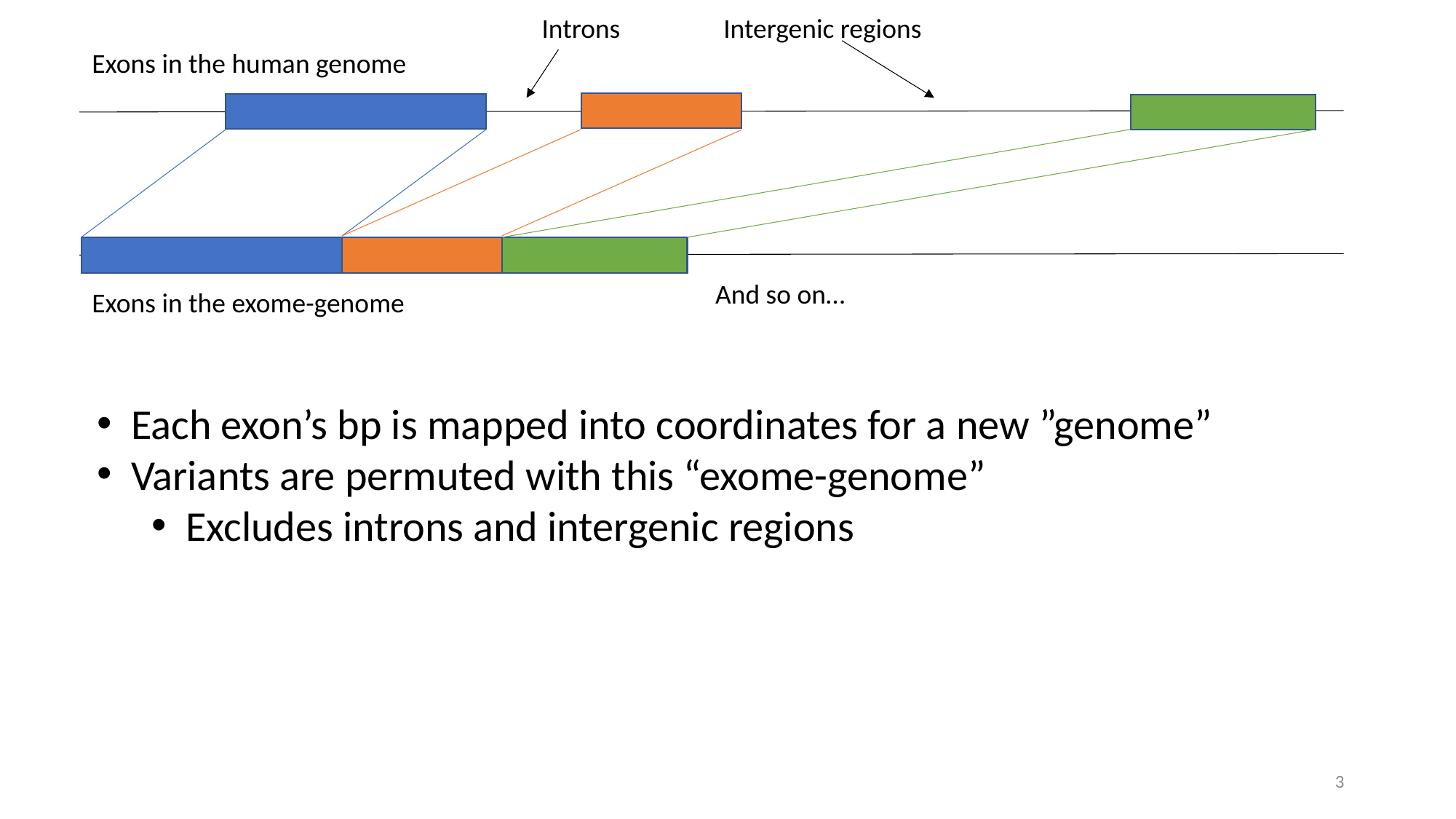

Intergenic regions
Introns
Exons in the human genome

And so on…
Exons in the exome-genome
Each exon’s bp is mapped into coordinates for a new ”genome”
Variants are permuted with this “exome-genome”
Excludes introns and intergenic regions
3